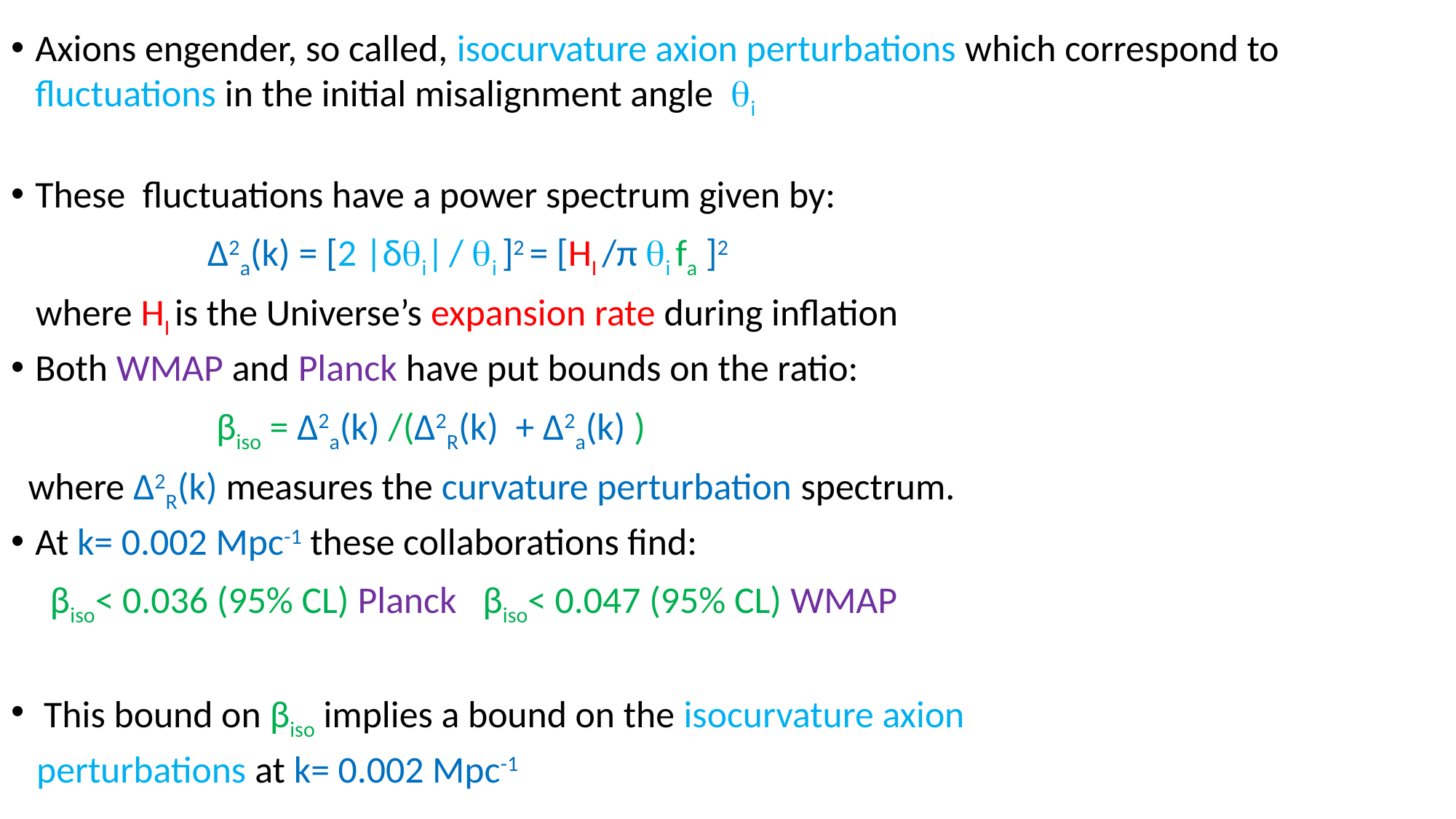

Axions engender, so called, isocurvature axion perturbations which correspond to fluctuations in the initial misalignment angle  θi

These  fluctuations have a power spectrum given by:
                       Δ2a(k) = [2 |δθi| / θi ]2 = [HI /π θi fa ]2
     where HI is the Universe’s expansion rate during inflation
Both WMAP and Planck have put bounds on the ratio:
                        βiso = Δ2a(k) /(Δ2R(k)  + Δ2a(k) )
  where Δ2R(k) measures the curvature perturbation spectrum.
At k= 0.002 Mpc-1 these collaborations find:
     βiso< 0.036 (95% CL) Planck   βiso< 0.047 (95% CL) WMAP

 This bound on βiso implies a bound on the isocurvature axion
   perturbations at k= 0.002 Mpc-1